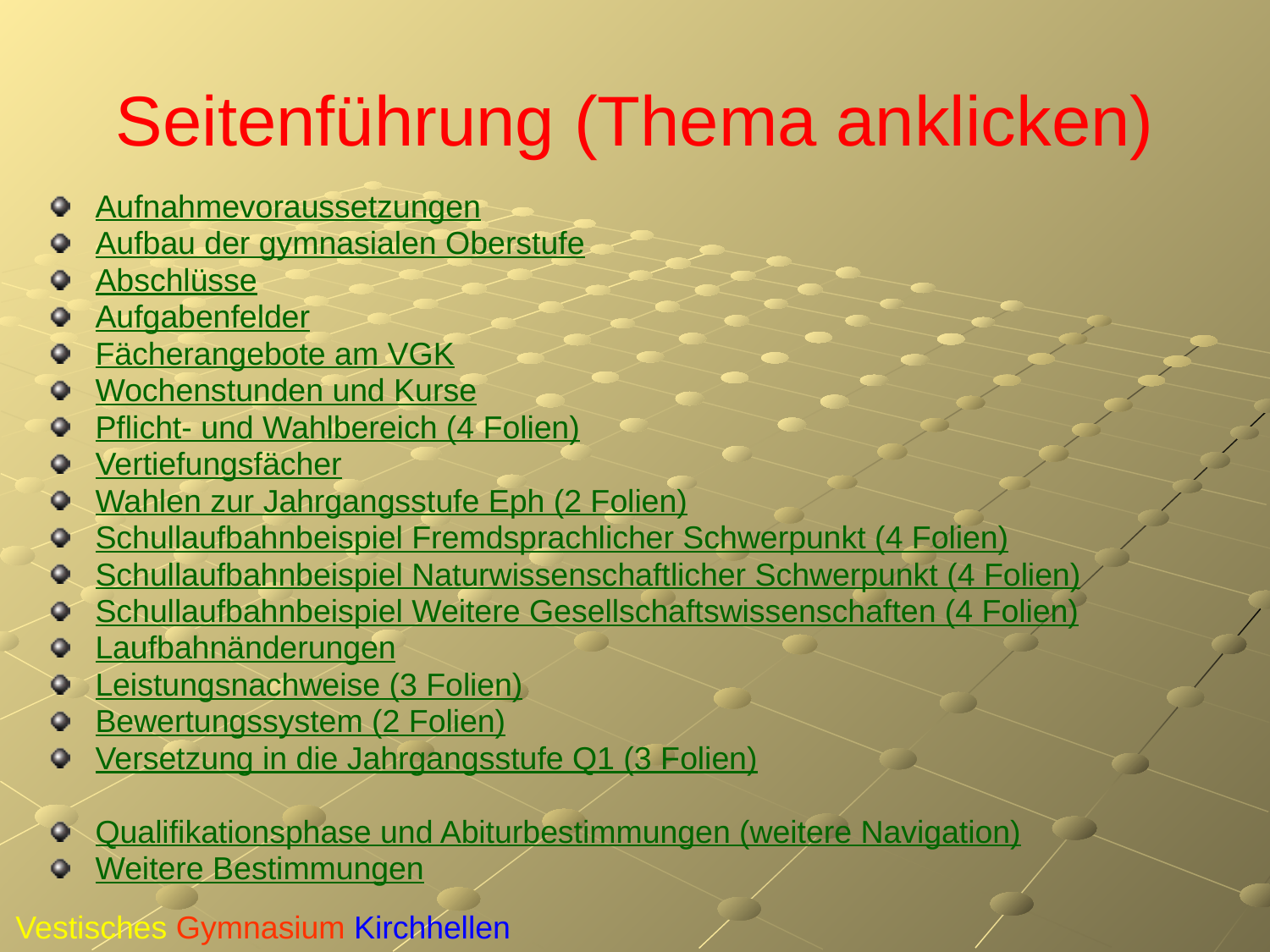

# Seitenführung (Thema anklicken)

Aufnahmevoraussetzungen
Aufbau der gymnasialen Oberstufe
Abschlüsse
Aufgabenfelder
Fächerangebote am VGK
Wochenstunden und Kurse
Pflicht- und Wahlbereich (4 Folien)
Vertiefungsfächer
Wahlen zur Jahrgangsstufe Eph (2 Folien)
Schullaufbahnbeispiel Fremdsprachlicher Schwerpunkt (4 Folien)
Schullaufbahnbeispiel Naturwissenschaftlicher Schwerpunkt (4 Folien)
Schullaufbahnbeispiel Weitere Gesellschaftswissenschaften (4 Folien)
Laufbahnänderungen
Leistungsnachweise (3 Folien)
Bewertungssystem (2 Folien)
Versetzung in die Jahrgangsstufe Q1 (3 Folien)

Qualifikationsphase und Abiturbestimmungen (weitere Navigation)
Weitere Bestimmungen

Vestisches Gymnasium Kirchhellen